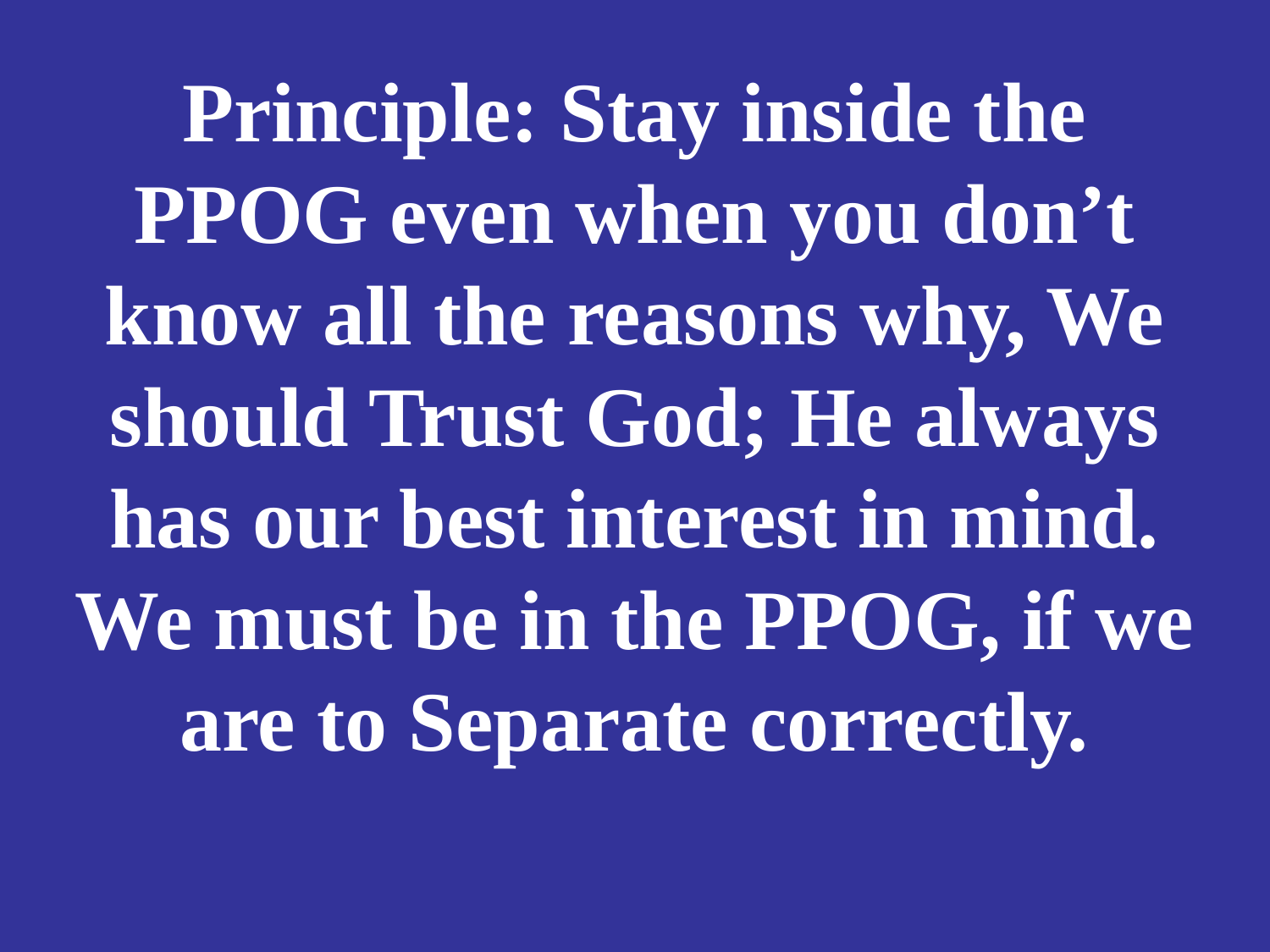

# Principle: Stay inside the PPOG even when you don’t know all the reasons why, We should Trust God; He always has our best interest in mind. We must be in the PPOG, if we are to Separate correctly.